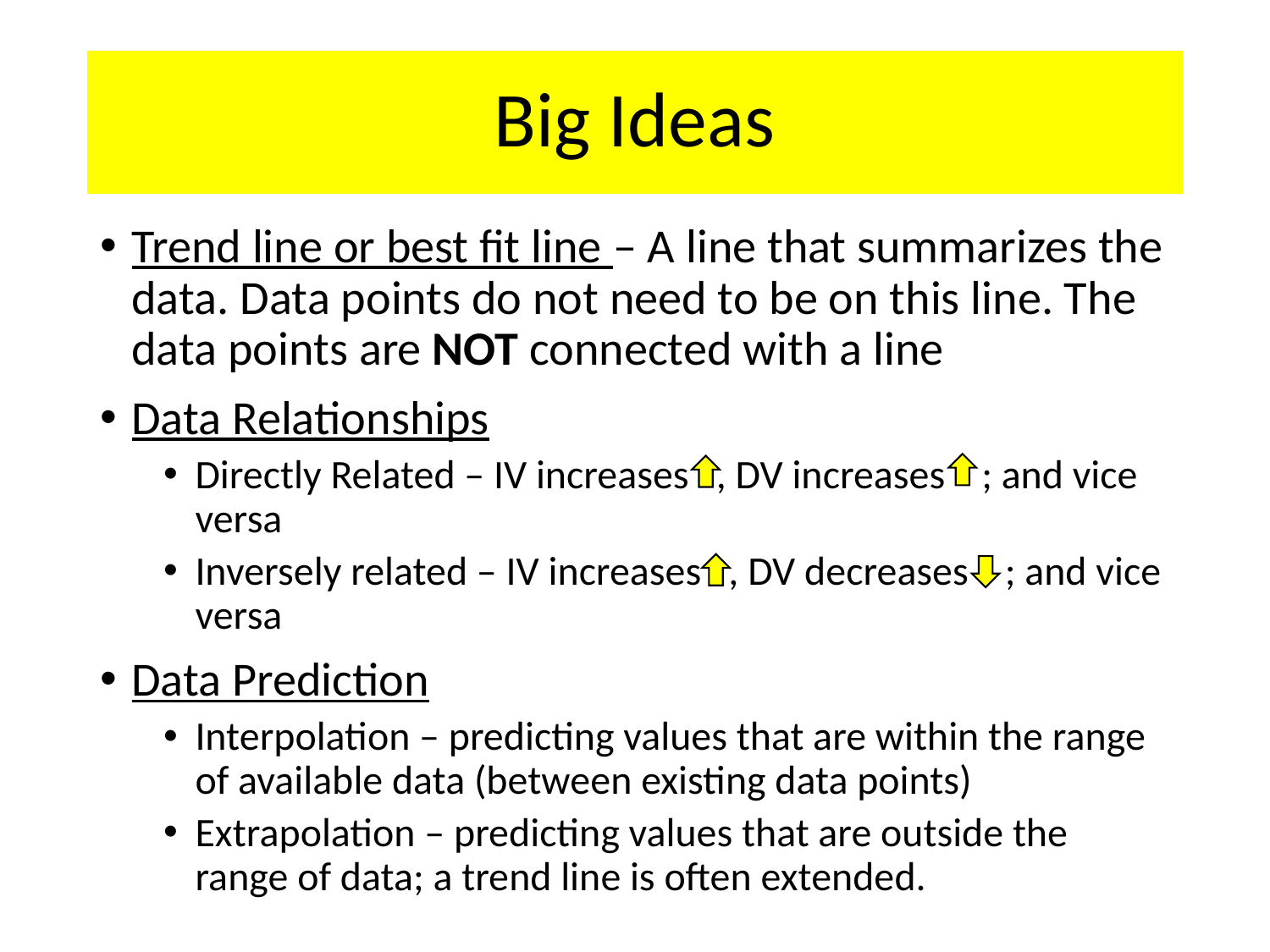

# Big Ideas
Trend line or best fit line – A line that summarizes the data. Data points do not need to be on this line. The data points are NOT connected with a line
Data Relationships
Directly Related – IV increases   , DV increases    ; and vice versa
Inversely related – IV increases   , DV decreases    ; and vice versa
Data Prediction
Interpolation – predicting values that are within the range of available data (between existing data points)
Extrapolation – predicting values that are outside the range of data; a trend line is often extended.